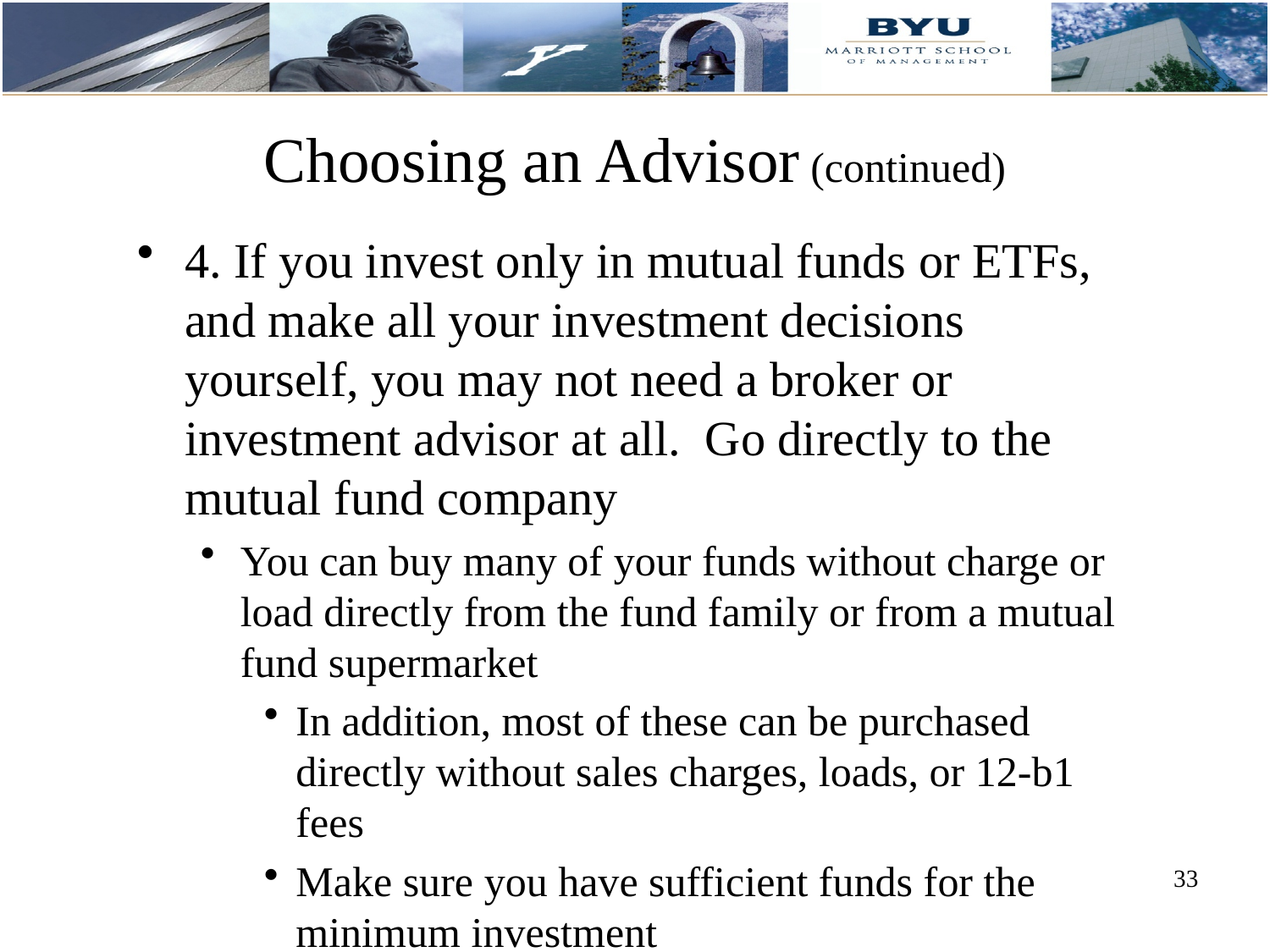

Choosing an Advisor (continued)
4. If you invest only in mutual funds or ETFs, and make all your investment decisions yourself, you may not need a broker or investment advisor at all.  Go directly to the mutual fund company
You can buy many of your funds without charge or load directly from the fund family or from a mutual fund supermarket
In addition, most of these can be purchased directly without sales charges, loads, or 12-b1 fees
Make sure you have sufficient funds for the minimum investment